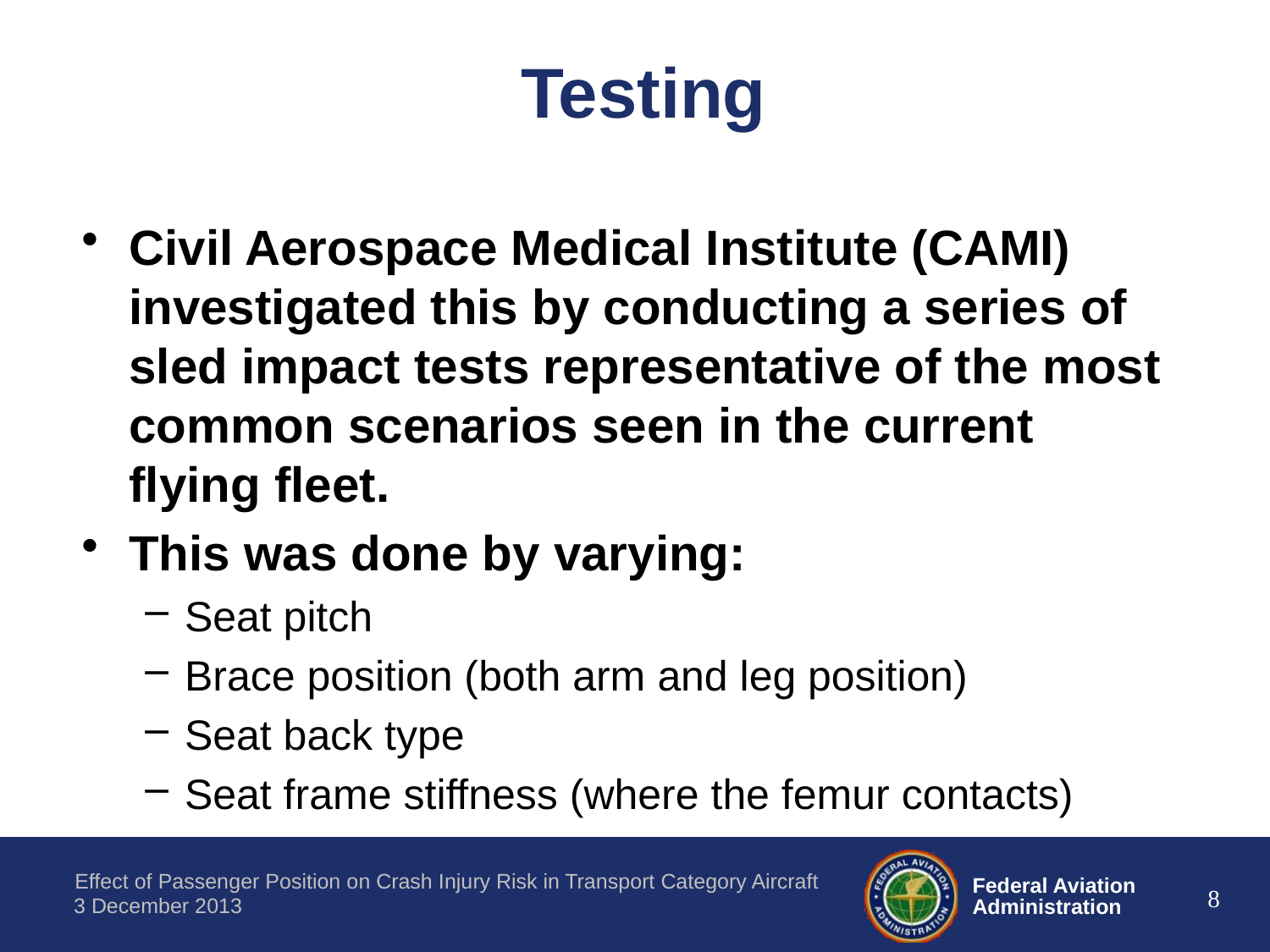

# Testing
Civil Aerospace Medical Institute (CAMI) investigated this by conducting a series of sled impact tests representative of the most common scenarios seen in the current flying fleet.
This was done by varying:
Seat pitch
Brace position (both arm and leg position)
Seat back type
Seat frame stiffness (where the femur contacts)
8